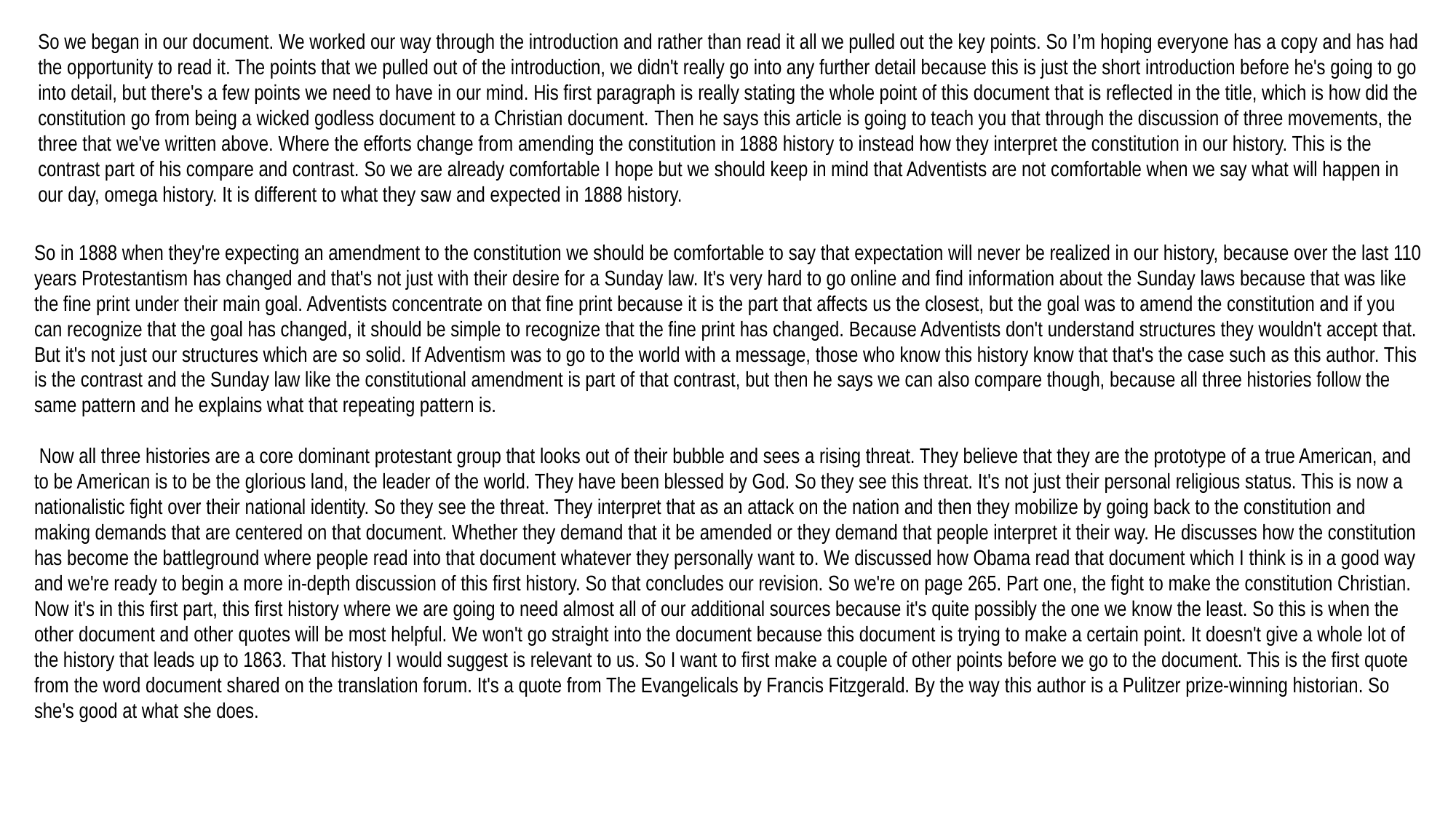

So we began in our document. We worked our way through the introduction and rather than read it all we pulled out the key points. So I’m hoping everyone has a copy and has had the opportunity to read it. The points that we pulled out of the introduction, we didn't really go into any further detail because this is just the short introduction before he's going to go into detail, but there's a few points we need to have in our mind. His first paragraph is really stating the whole point of this document that is reflected in the title, which is how did the constitution go from being a wicked godless document to a Christian document. Then he says this article is going to teach you that through the discussion of three movements, the three that we've written above. Where the efforts change from amending the constitution in 1888 history to instead how they interpret the constitution in our history. This is the contrast part of his compare and contrast. So we are already comfortable I hope but we should keep in mind that Adventists are not comfortable when we say what will happen in our day, omega history. It is different to what they saw and expected in 1888 history.
So in 1888 when they're expecting an amendment to the constitution we should be comfortable to say that expectation will never be realized in our history, because over the last 110 years Protestantism has changed and that's not just with their desire for a Sunday law. It's very hard to go online and find information about the Sunday laws because that was like the fine print under their main goal. Adventists concentrate on that fine print because it is the part that affects us the closest, but the goal was to amend the constitution and if you can recognize that the goal has changed, it should be simple to recognize that the fine print has changed. Because Adventists don't understand structures they wouldn't accept that. But it's not just our structures which are so solid. If Adventism was to go to the world with a message, those who know this history know that that's the case such as this author. This is the contrast and the Sunday law like the constitutional amendment is part of that contrast, but then he says we can also compare though, because all three histories follow the same pattern and he explains what that repeating pattern is.

 Now all three histories are a core dominant protestant group that looks out of their bubble and sees a rising threat. They believe that they are the prototype of a true American, and to be American is to be the glorious land, the leader of the world. They have been blessed by God. So they see this threat. It's not just their personal religious status. This is now a nationalistic fight over their national identity. So they see the threat. They interpret that as an attack on the nation and then they mobilize by going back to the constitution and making demands that are centered on that document. Whether they demand that it be amended or they demand that people interpret it their way. He discusses how the constitution has become the battleground where people read into that document whatever they personally want to. We discussed how Obama read that document which I think is in a good way and we're ready to begin a more in-depth discussion of this first history. So that concludes our revision. So we're on page 265. Part one, the fight to make the constitution Christian. Now it's in this first part, this first history where we are going to need almost all of our additional sources because it's quite possibly the one we know the least. So this is when the other document and other quotes will be most helpful. We won't go straight into the document because this document is trying to make a certain point. It doesn't give a whole lot of the history that leads up to 1863. That history I would suggest is relevant to us. So I want to first make a couple of other points before we go to the document. This is the first quote from the word document shared on the translation forum. It's a quote from The Evangelicals by Francis Fitzgerald. By the way this author is a Pulitzer prize-winning historian. So she's good at what she does.